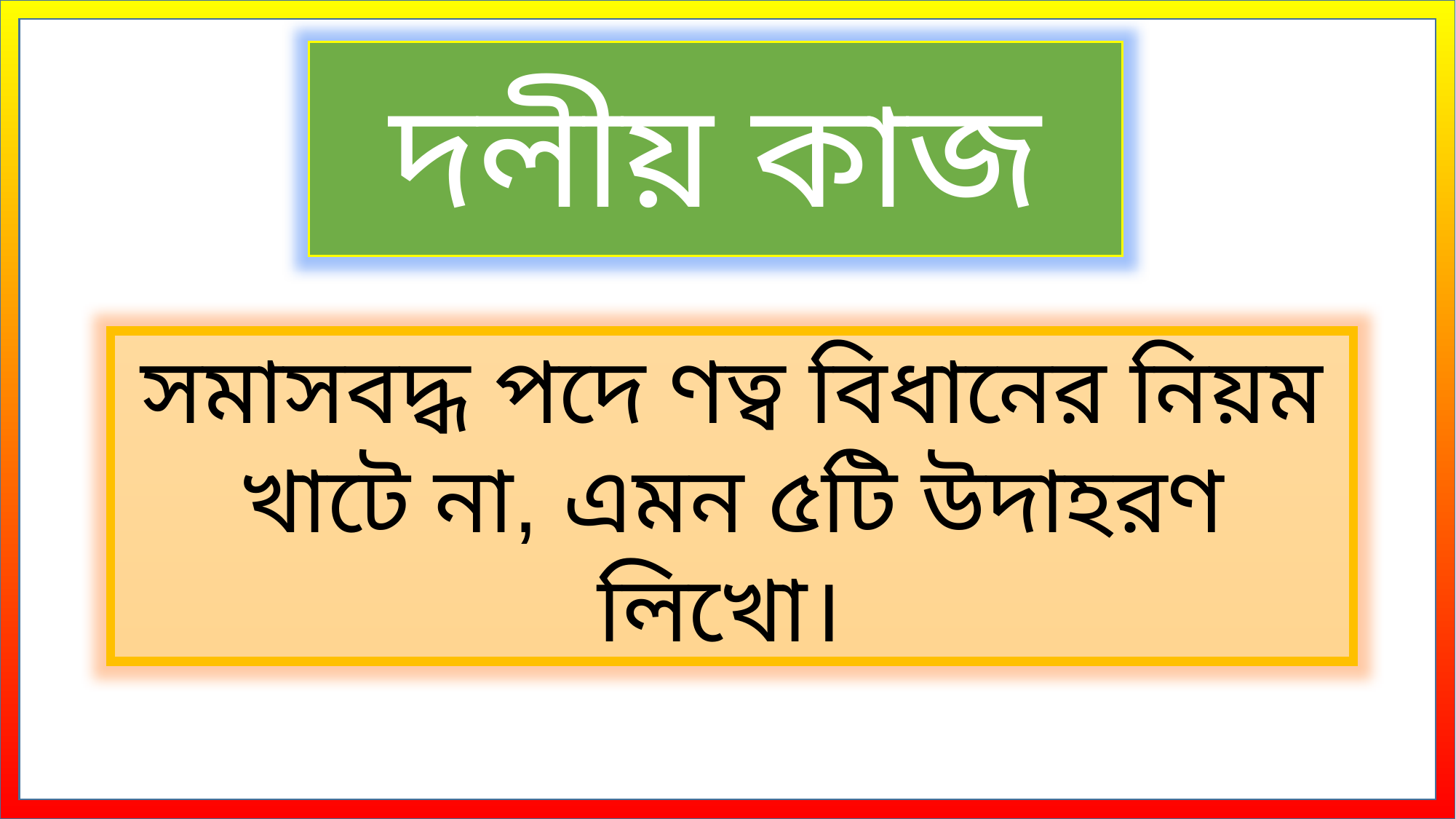

দলীয় কাজ
সমাসবদ্ধ পদে ণত্ব বিধানের নিয়ম খাটে না, এমন ৫টি উদাহরণ লিখো।